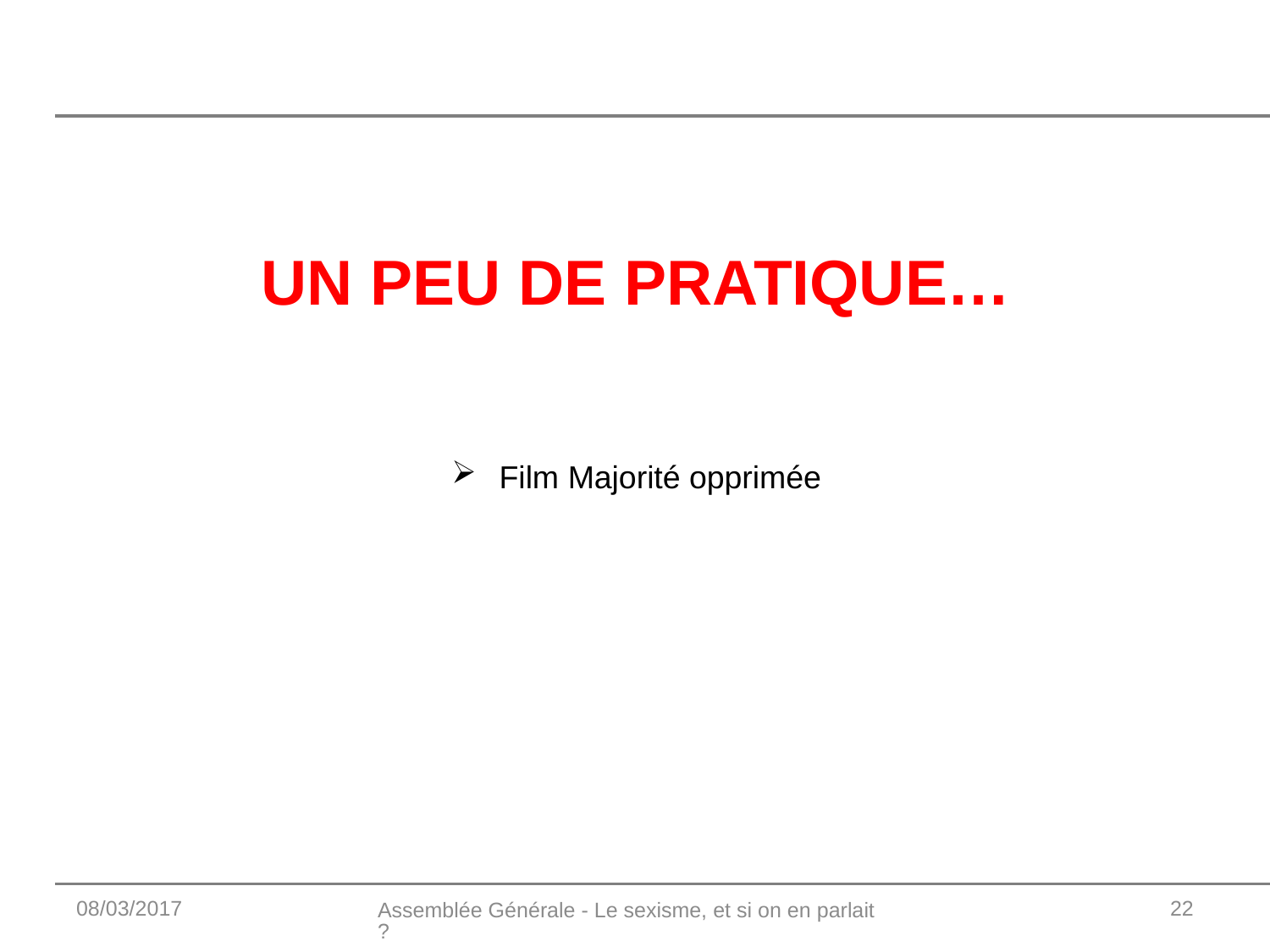

#

UN PEU DE PRATIQUE…

Film Majorité opprimée
08/03/2017
Assemblée Générale - Le sexisme, et si on en parlait ?
22